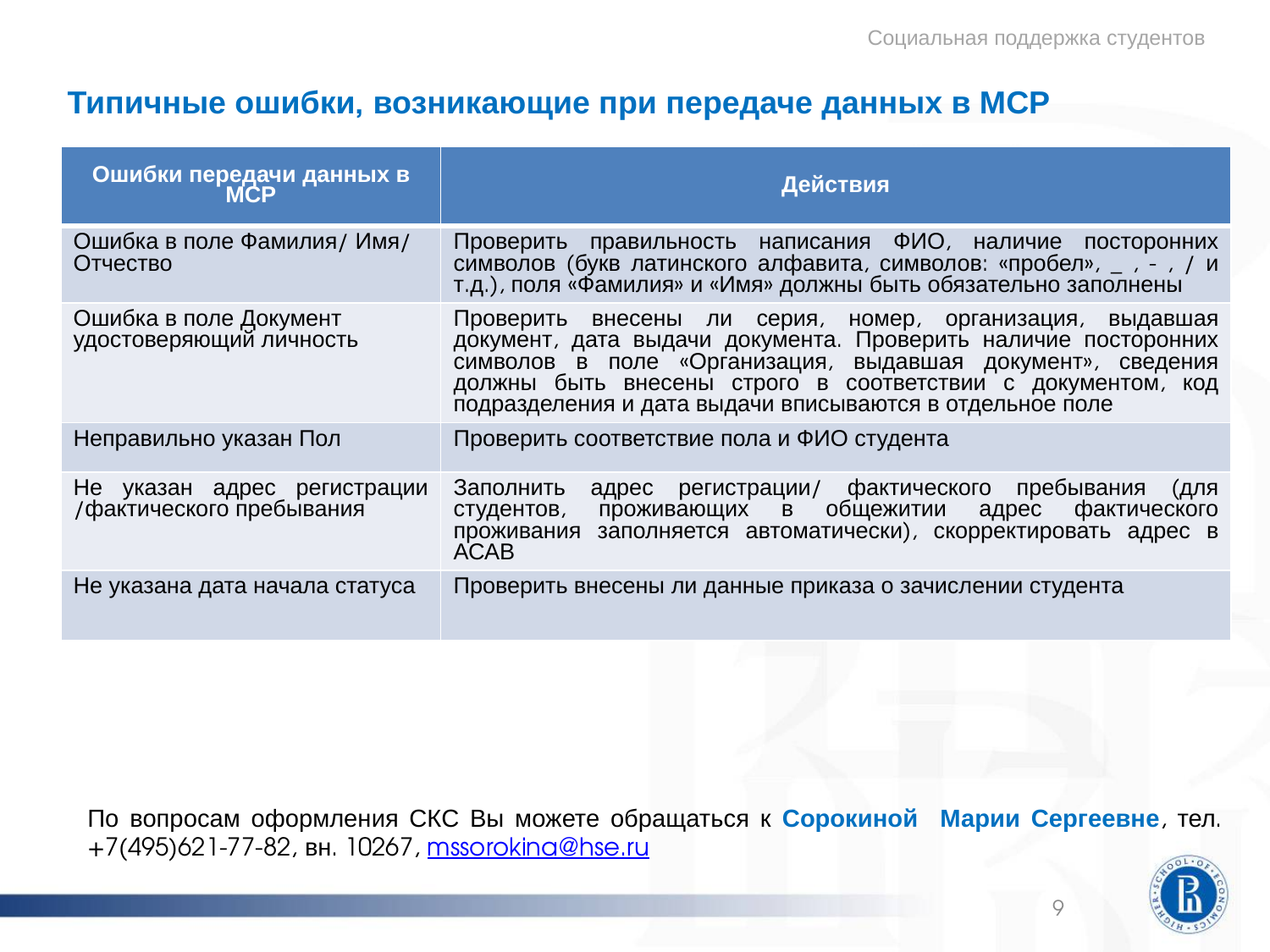

Социальная поддержка студентов
Типичные ошибки, возникающие при передаче данных в МСР
| Ошибки передачи данных в МСР | Действия |
| --- | --- |
| Ошибка в поле Фамилия/ Имя/ Отчество | Проверить правильность написания ФИО, наличие посторонних символов (букв латинского алфавита, символов: «пробел», \_ , - , / и т.д.), поля «Фамилия» и «Имя» должны быть обязательно заполнены |
| Ошибка в поле Документ удостоверяющий личность | Проверить внесены ли серия, номер, организация, выдавшая документ, дата выдачи документа. Проверить наличие посторонних символов в поле «Организация, выдавшая документ», сведения должны быть внесены строго в соответствии с документом, код подразделения и дата выдачи вписываются в отдельное поле |
| Неправильно указан Пол | Проверить соответствие пола и ФИО студента |
| Не указан адрес регистрации /фактического пребывания | Заполнить адрес регистрации/ фактического пребывания (для студентов, проживающих в общежитии адрес фактического проживания заполняется автоматически), скорректировать адрес в АСАВ |
| Не указана дата начала статуса | Проверить внесены ли данные приказа о зачислении студента |
По вопросам оформления СКС Вы можете обращаться к Сорокиной  Марии Сергеевне, тел. +7(495)621-77-82, вн. 10267, mssorokina@hse.ru
9